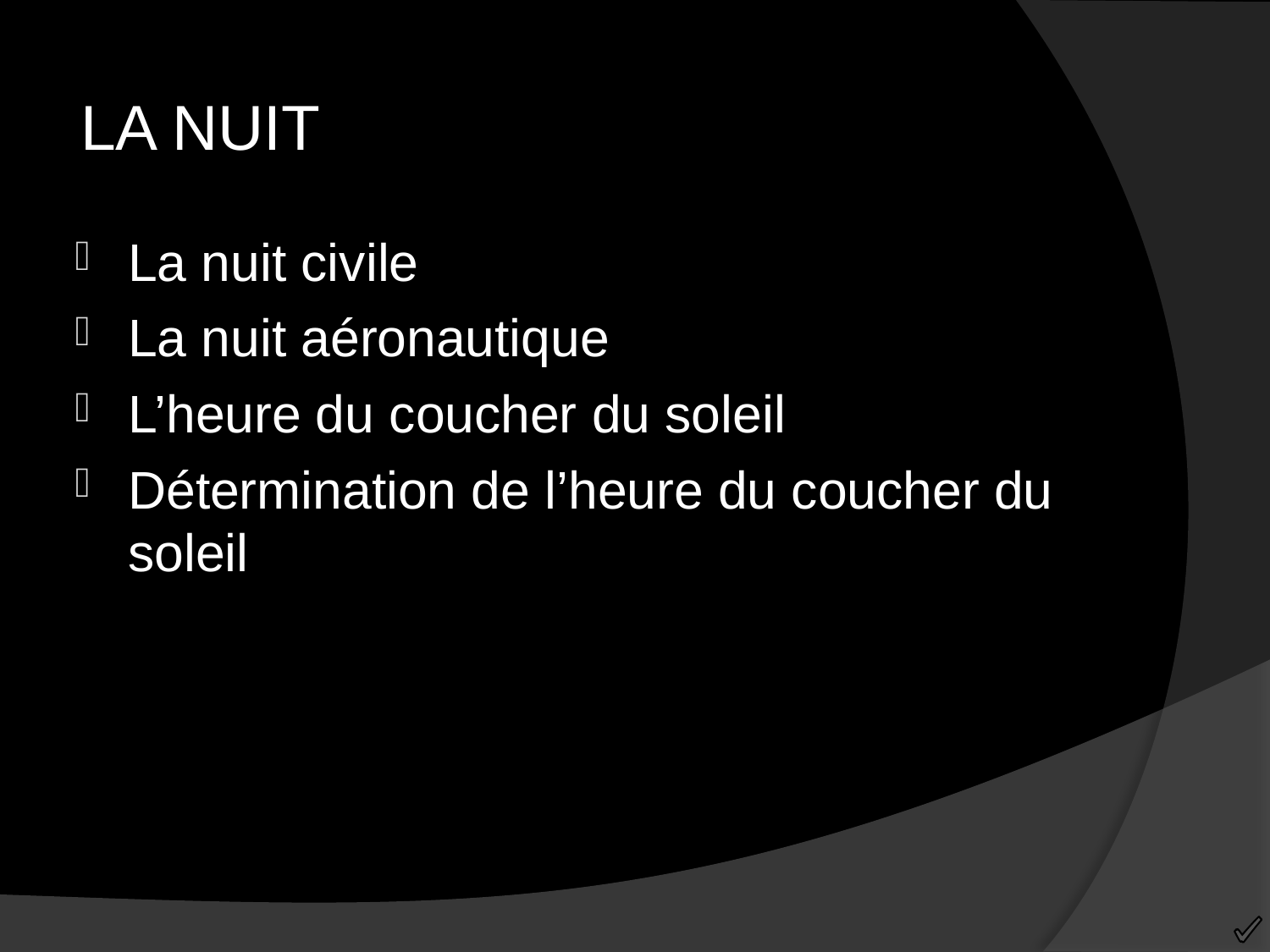

LA NUIT
La nuit civile
La nuit aéronautique
L’heure du coucher du soleil
Détermination de l’heure du coucher du soleil